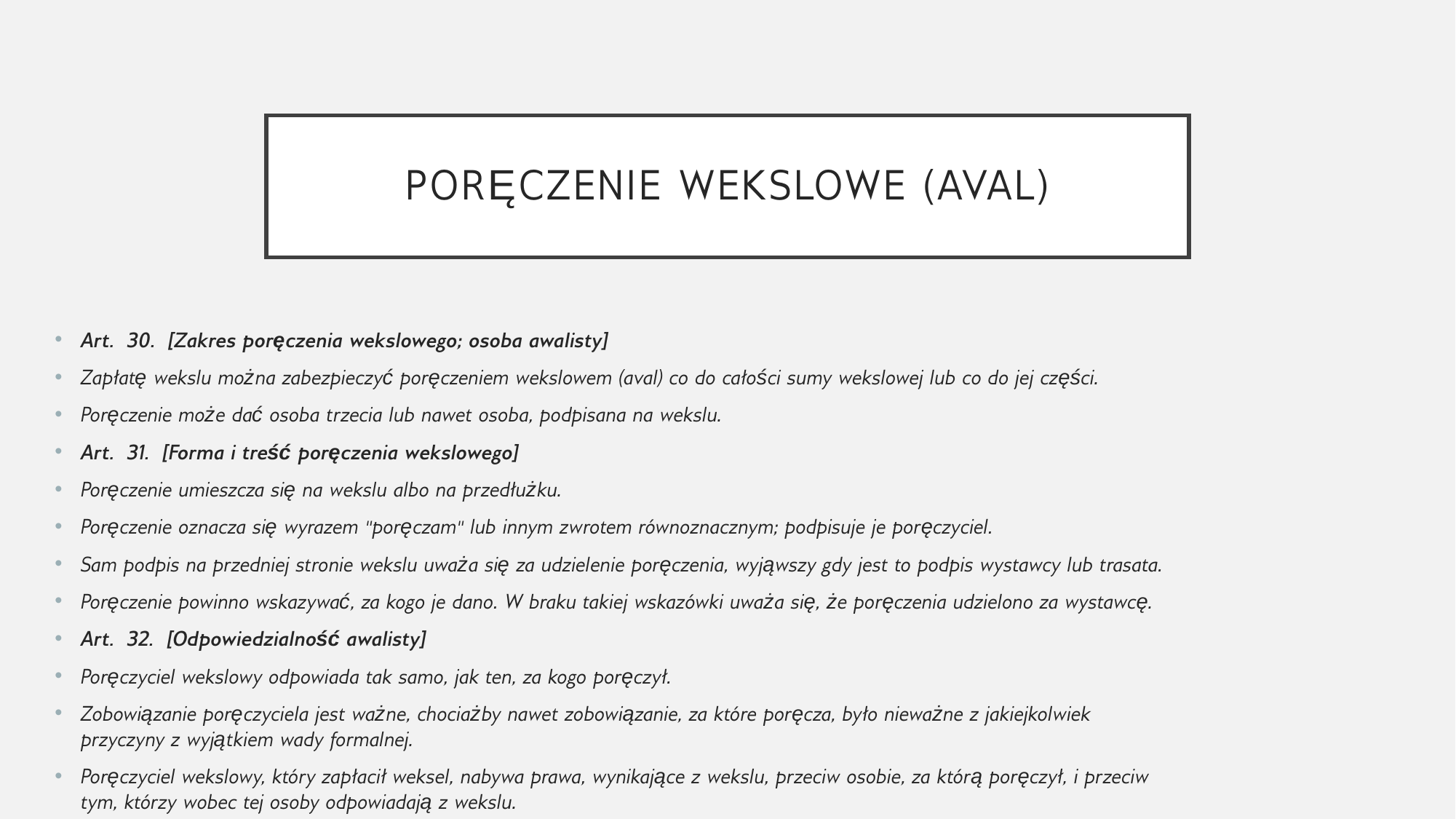

# Poręczenie wekslowe (Aval)
Art.  30.  [Zakres poręczenia wekslowego; osoba awalisty]
Zapłatę wekslu można zabezpieczyć poręczeniem wekslowem (aval) co do całości sumy wekslowej lub co do jej części.
Poręczenie może dać osoba trzecia lub nawet osoba, podpisana na wekslu.
Art.  31.  [Forma i treść poręczenia wekslowego]
Poręczenie umieszcza się na wekslu albo na przedłużku.
Poręczenie oznacza się wyrazem "poręczam" lub innym zwrotem równoznacznym; podpisuje je poręczyciel.
Sam podpis na przedniej stronie wekslu uważa się za udzielenie poręczenia, wyjąwszy gdy jest to podpis wystawcy lub trasata.
Poręczenie powinno wskazywać, za kogo je dano. W braku takiej wskazówki uważa się, że poręczenia udzielono za wystawcę.
Art.  32.  [Odpowiedzialność awalisty]
Poręczyciel wekslowy odpowiada tak samo, jak ten, za kogo poręczył.
Zobowiązanie poręczyciela jest ważne, chociażby nawet zobowiązanie, za które poręcza, było nieważne z jakiejkolwiek przyczyny z wyjątkiem wady formalnej.
Poręczyciel wekslowy, który zapłacił weksel, nabywa prawa, wynikające z wekslu, przeciw osobie, za którą poręczył, i przeciw tym, którzy wobec tej osoby odpowiadają z wekslu.